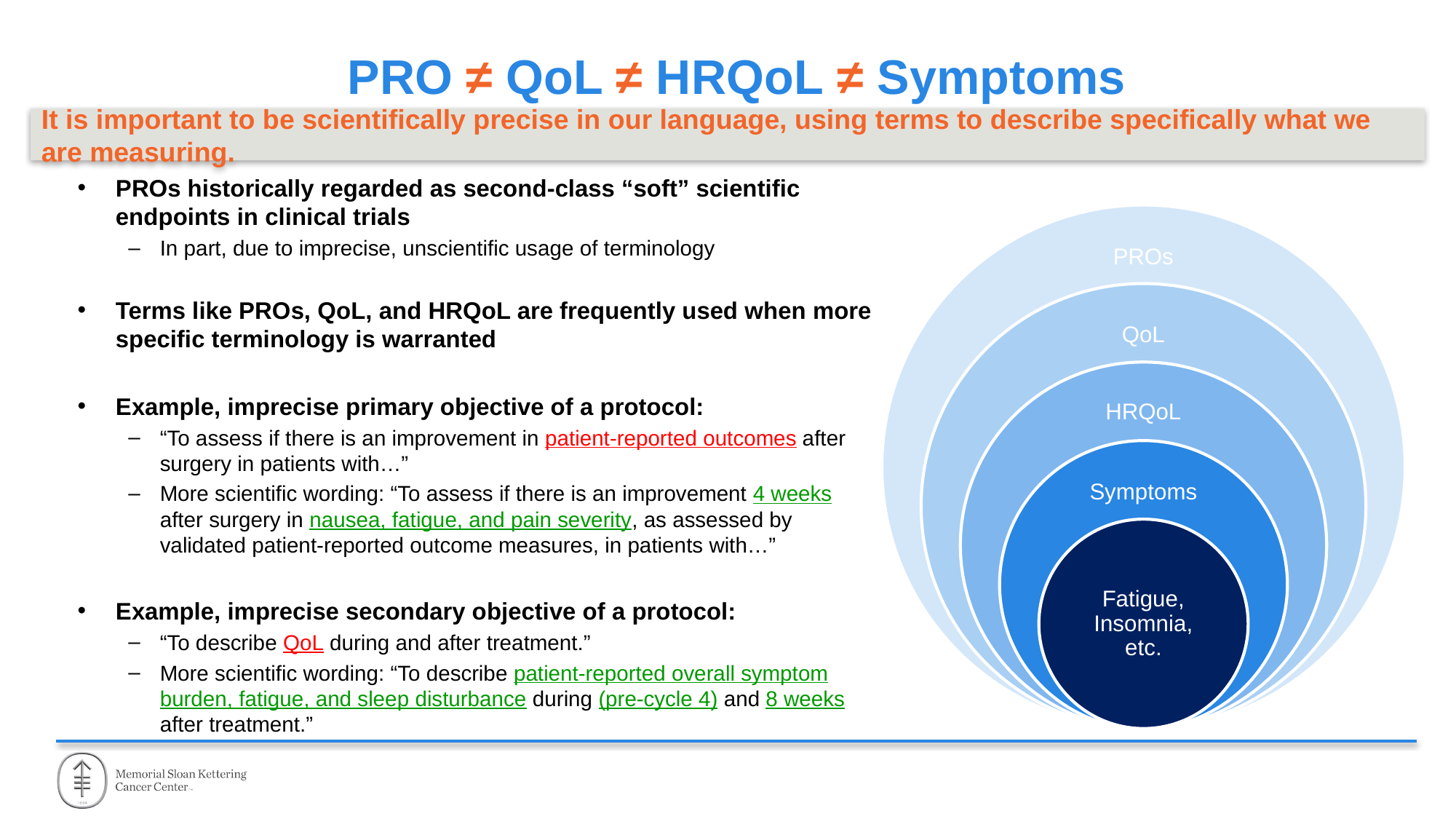

# PRO ≠ QoL ≠ HRQoL ≠ Symptoms
It is important to be scientifically precise in our language, using terms to describe specifically what we are measuring.
PROs historically regarded as second-class “soft” scientific endpoints in clinical trials
In part, due to imprecise, unscientific usage of terminology

Terms like PROs, QoL, and HRQoL are frequently used when more specific terminology is warranted

Example, imprecise primary objective of a protocol:
“To assess if there is an improvement in patient-reported outcomes after surgery in patients with…”
More scientific wording: “To assess if there is an improvement 4 weeks after surgery in nausea, fatigue, and pain severity, as assessed by validated patient-reported outcome measures, in patients with…”

Example, imprecise secondary objective of a protocol:
“To describe QoL during and after treatment.”
More scientific wording: “To describe patient-reported overall symptom burden, fatigue, and sleep disturbance during (pre-cycle 4) and 8 weeks after treatment.”

PROs
QoL
HRQoL
Symptoms
Fatigue, Insomnia, etc.